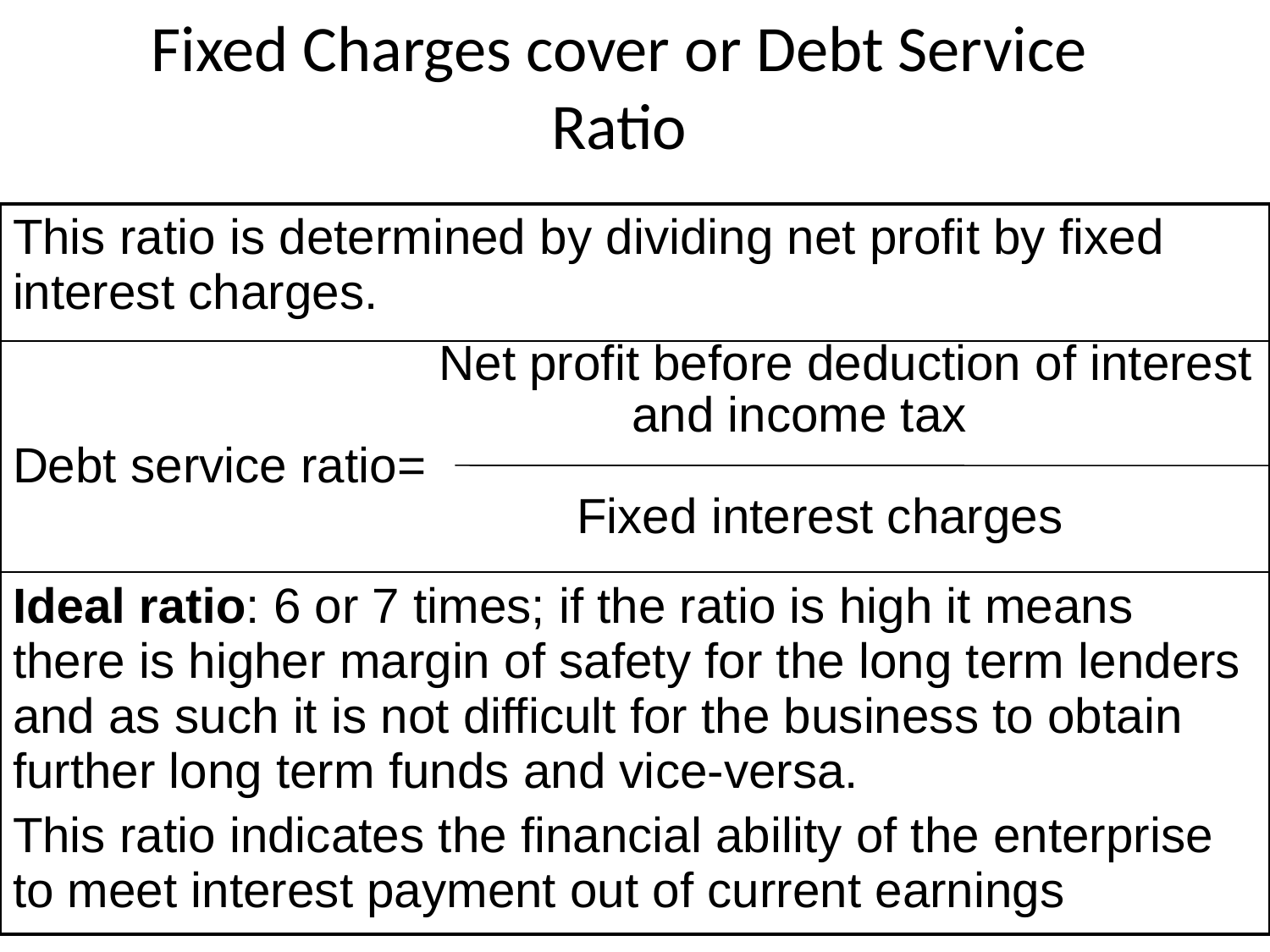

# Fixed Charges cover or Debt Service Ratio
| This ratio is determined by dividing net profit by fixed interest charges. |
| --- |
| Net profit before deduction of interest and income tax Debt service ratio= Fixed interest charges |
| Ideal ratio: 6 or 7 times; if the ratio is high it means there is higher margin of safety for the long term lenders and as such it is not difficult for the business to obtain further long term funds and vice-versa. This ratio indicates the financial ability of the enterprise to meet interest payment out of current earnings |